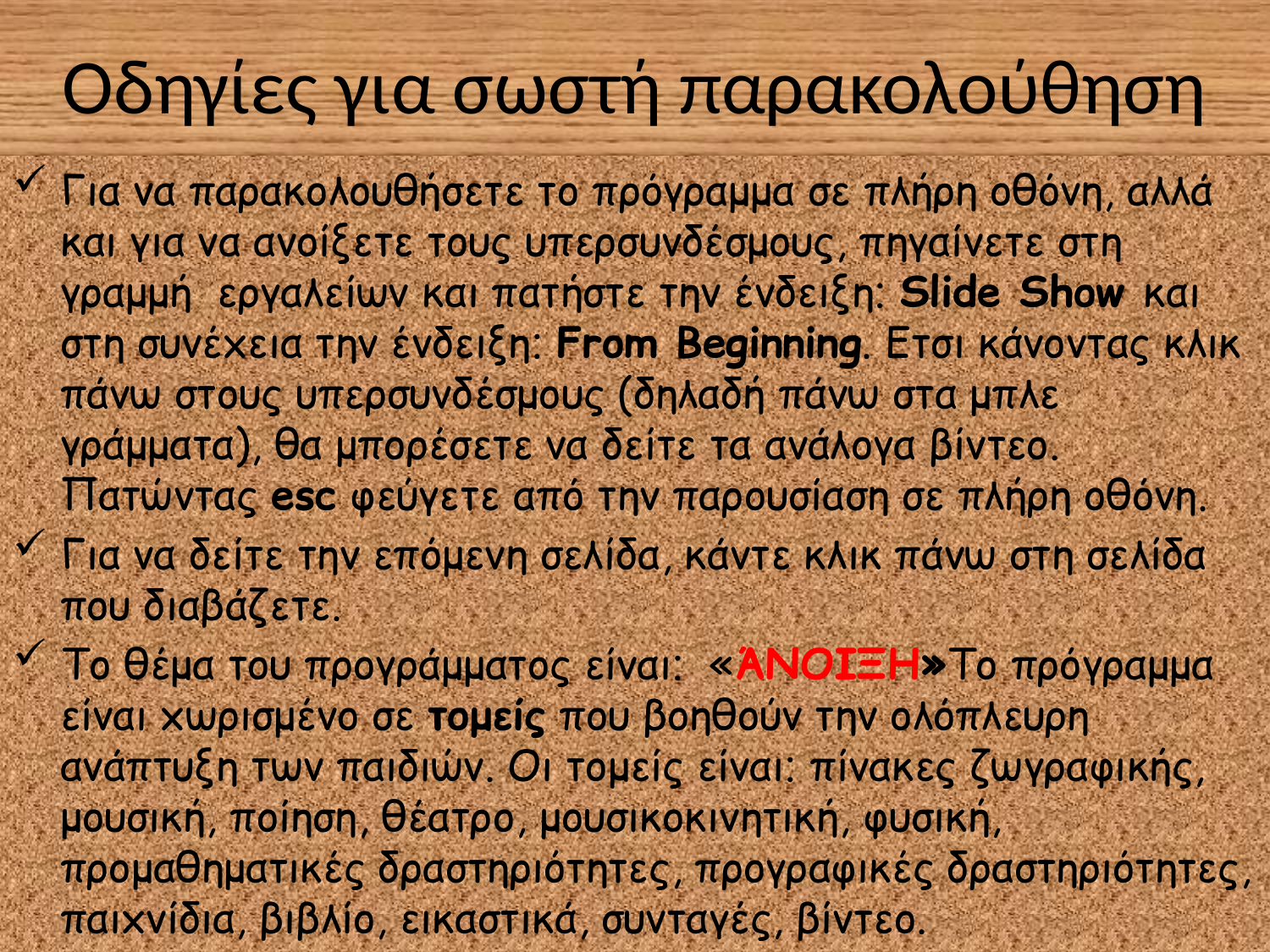

# Οδηγίες για σωστή παρακολούθηση
Για να παρακολουθήσετε το πρόγραμμα σε πλήρη οθόνη, αλλά και για να ανοίξετε τους υπερσυνδέσμους, πηγαίνετε στη γραμμή  εργαλείων και πατήστε την ένδειξη: Slide Show και στη συνέχεια την ένδειξη: From Beginning. Ετσι κάνοντας κλικ πάνω στους υπερσυνδέσμους (δηλαδή πάνω στα μπλε γράμματα), θα μπορέσετε να δείτε τα ανάλογα βίντεο. Πατώντας esc φεύγετε από την παρουσίαση σε πλήρη οθόνη.
Για να δείτε την επόμενη σελίδα, κάντε κλικ πάνω στη σελίδα που διαβάζετε.
Το θέμα του προγράμματος είναι:  «ΆΝΟΙΞΗ»Το πρόγραμμα είναι χωρισμένο σε τομείς που βοηθούν την ολόπλευρη ανάπτυξη των παιδιών. Οι τομείς είναι: πίνακες ζωγραφικής, μουσική, ποίηση, θέατρο, μουσικοκινητική, φυσική, προμαθηματικές δραστηριότητες, προγραφικές δραστηριότητες, παιχνίδια, βιβλίο, εικαστικά, συνταγές, βίντεο.